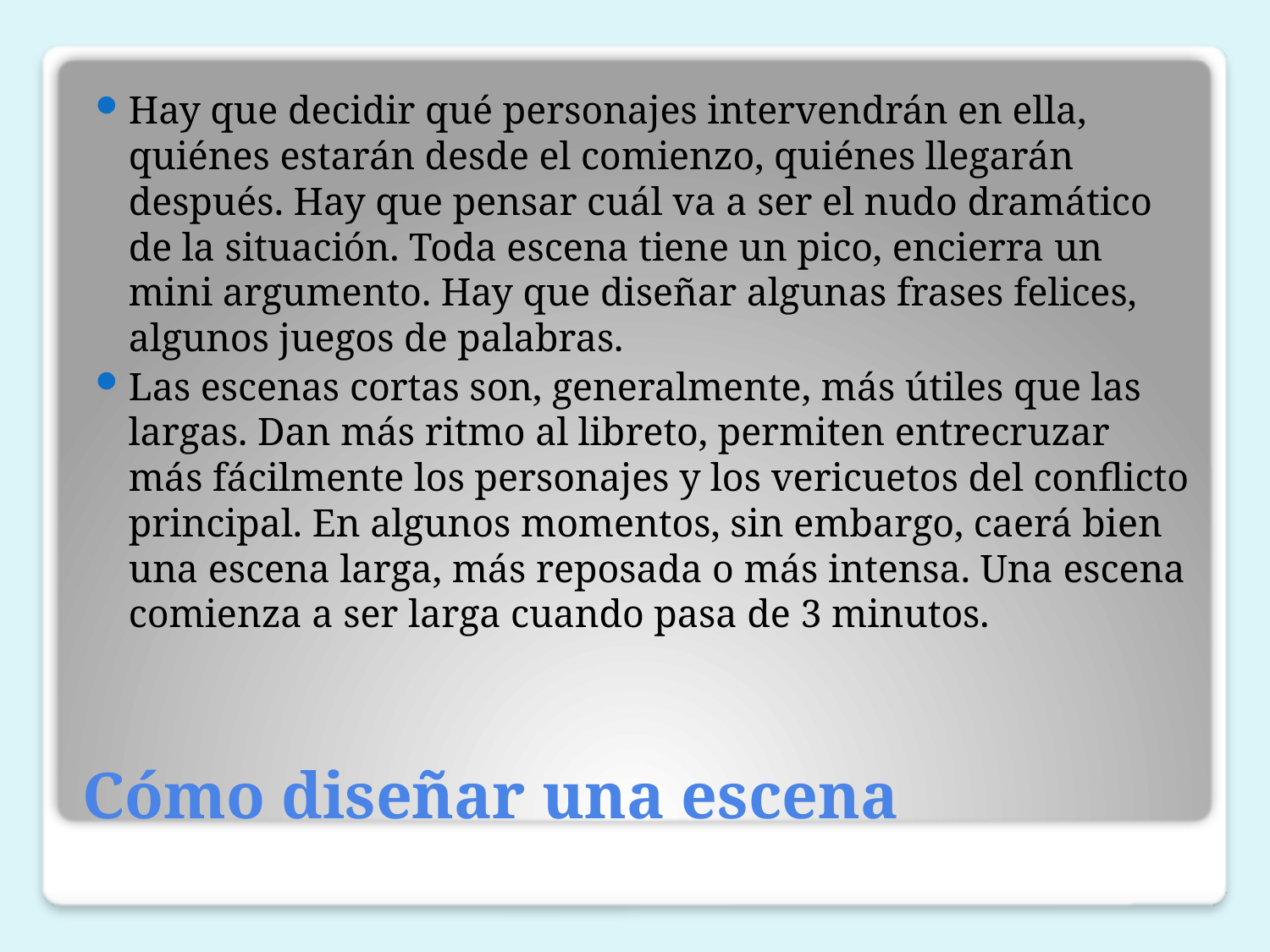

Hay que decidir qué personajes intervendrán en ella, quiénes estarán desde el comienzo, quiénes llegarán después. Hay que pensar cuál va a ser el nudo dramático de la situación. Toda escena tiene un pico, encierra un mini argumento. Hay que diseñar algunas frases felices, algunos juegos de palabras.
Las escenas cortas son, generalmente, más útiles que las largas. Dan más ritmo al libreto, permiten entrecruzar más fácilmente los personajes y los vericuetos del conflicto principal. En algunos momentos, sin embargo, caerá bien una escena larga, más reposada o más intensa. Una escena comienza a ser larga cuando pasa de 3 minutos.

# Cómo diseñar una escena